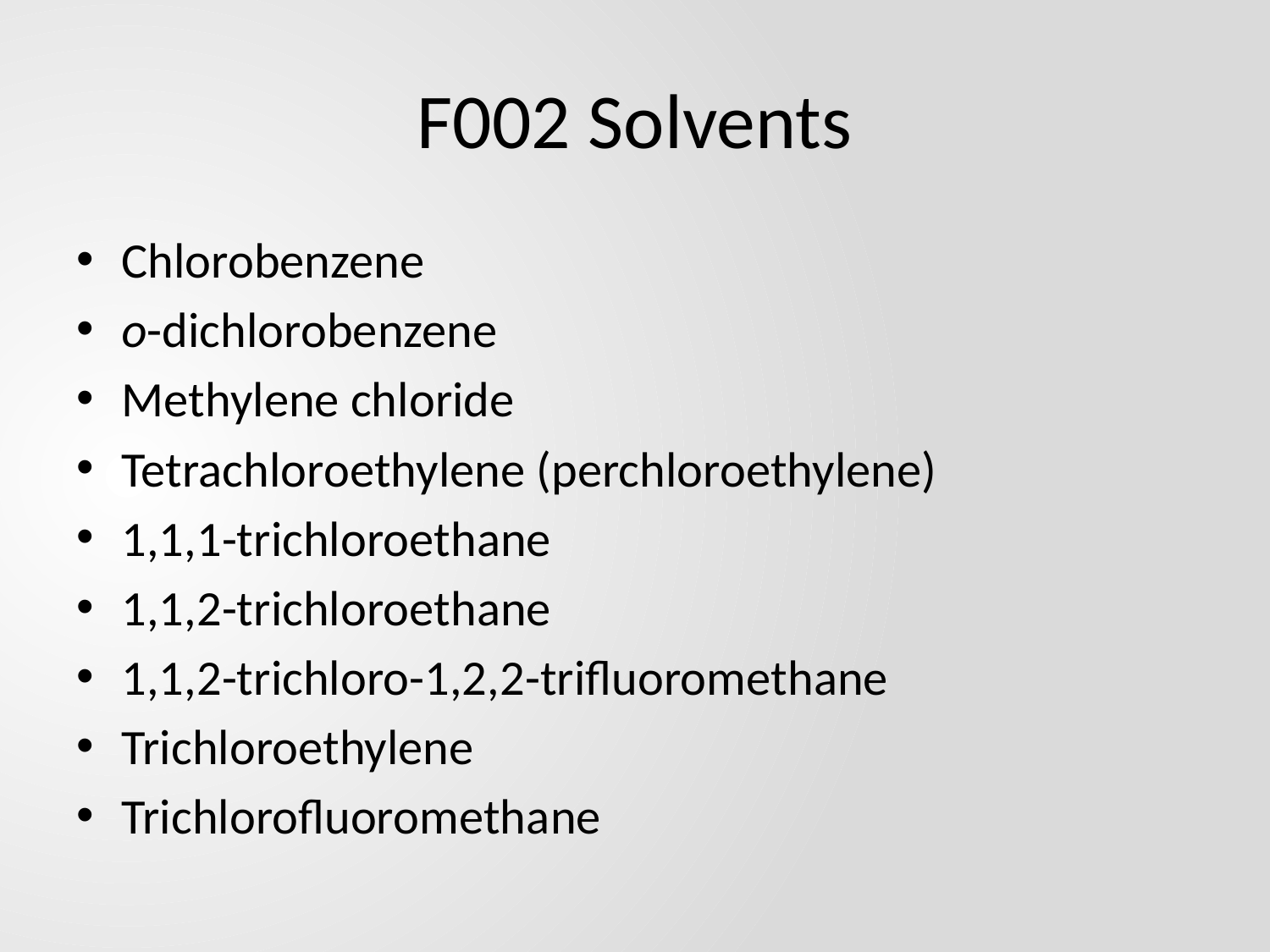

# F002 Solvents
Chlorobenzene
o-dichlorobenzene
Methylene chloride
Tetrachloroethylene (perchloroethylene)
1,1,1-trichloroethane
1,1,2-trichloroethane
1,1,2-trichloro-1,2,2-trifluoromethane
Trichloroethylene
Trichlorofluoromethane